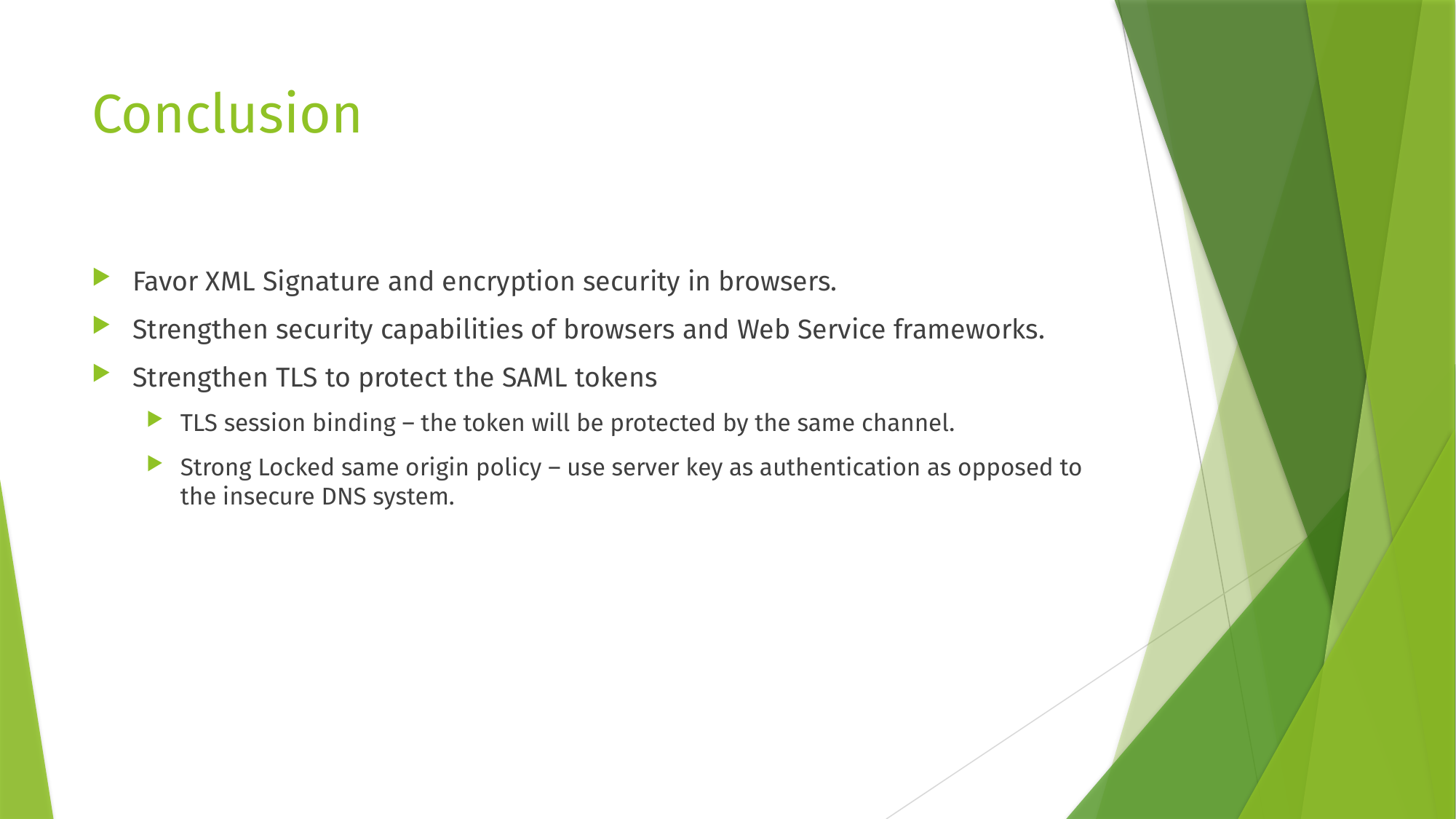

# Conclusion
Favor XML Signature and encryption security in browsers.
Strengthen security capabilities of browsers and Web Service frameworks.
Strengthen TLS to protect the SAML tokens
TLS session binding – the token will be protected by the same channel.
Strong Locked same origin policy – use server key as authentication as opposed to the insecure DNS system.